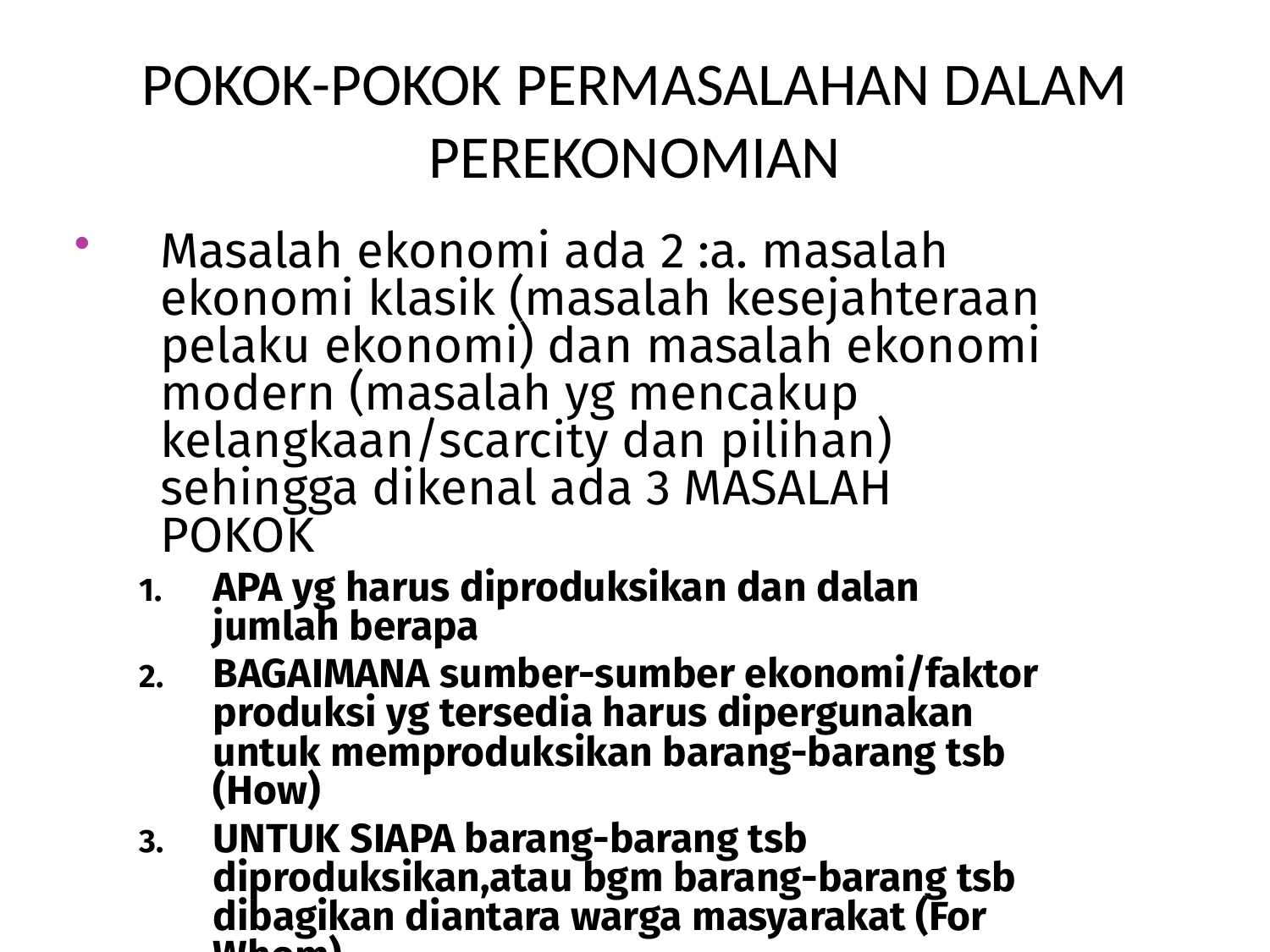

# POKOK-POKOK PERMASALAHAN DALAM PEREKONOMIAN

Masalah ekonomi ada 2 :a. masalah ekonomi klasik (masalah kesejahteraan pelaku ekonomi) dan masalah ekonomi modern (masalah yg mencakup kelangkaan/scarcity dan pilihan) sehingga dikenal ada 3 MASALAH POKOK
APA yg harus diproduksikan dan dalan jumlah berapa
BAGAIMANA sumber-sumber ekonomi/faktor produksi yg tersedia harus dipergunakan untuk memproduksikan barang-barang tsb (How)‏
UNTUK SIAPA barang-barang tsb diproduksikan,atau bgm barang-barang tsb dibagikan diantara warga masyarakat (For Whom)‏